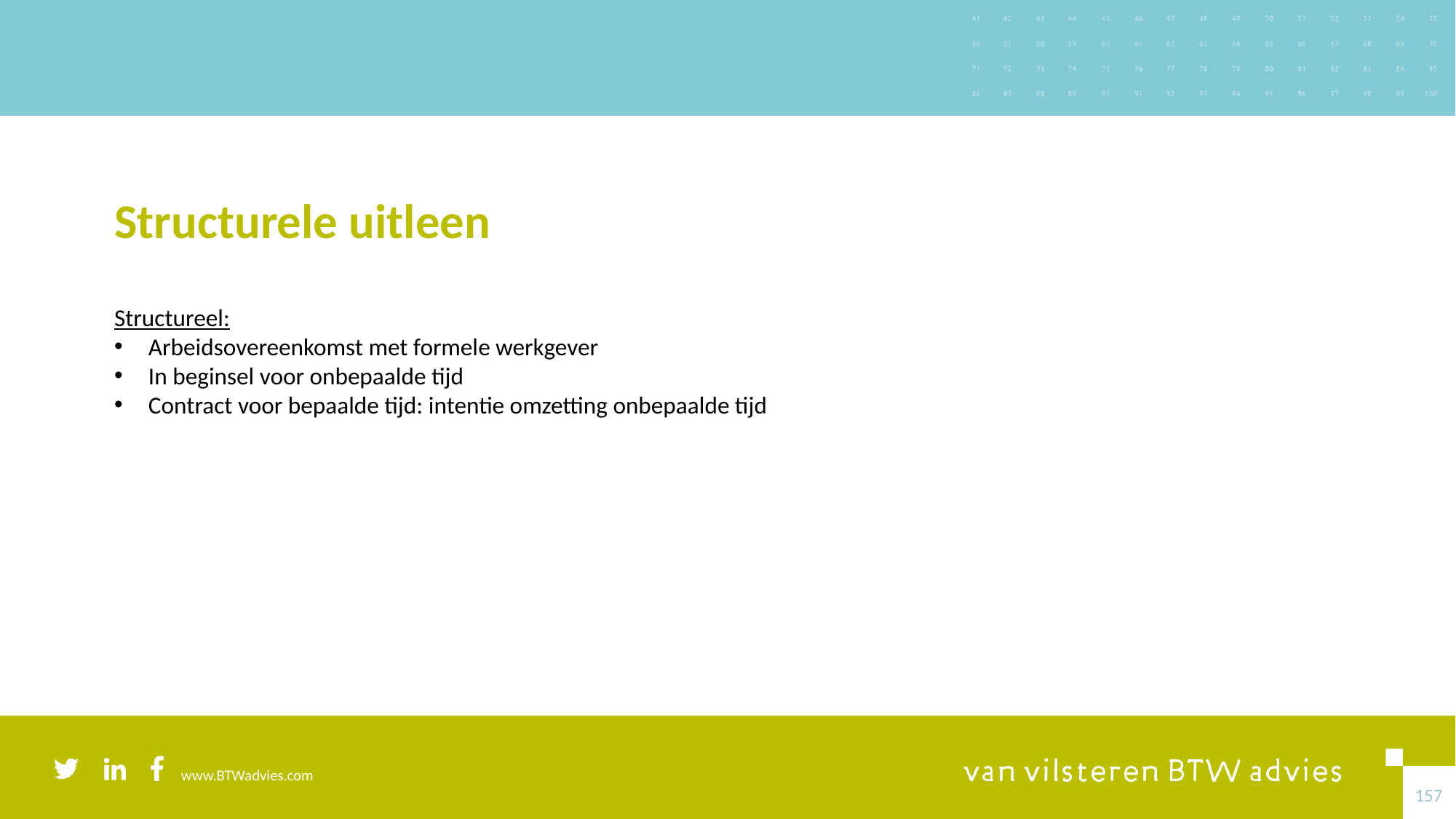

# Structurele uitleen
Structureel:
Arbeidsovereenkomst met formele werkgever
In beginsel voor onbepaalde tijd
Contract voor bepaalde tijd: intentie omzetting onbepaalde tijd